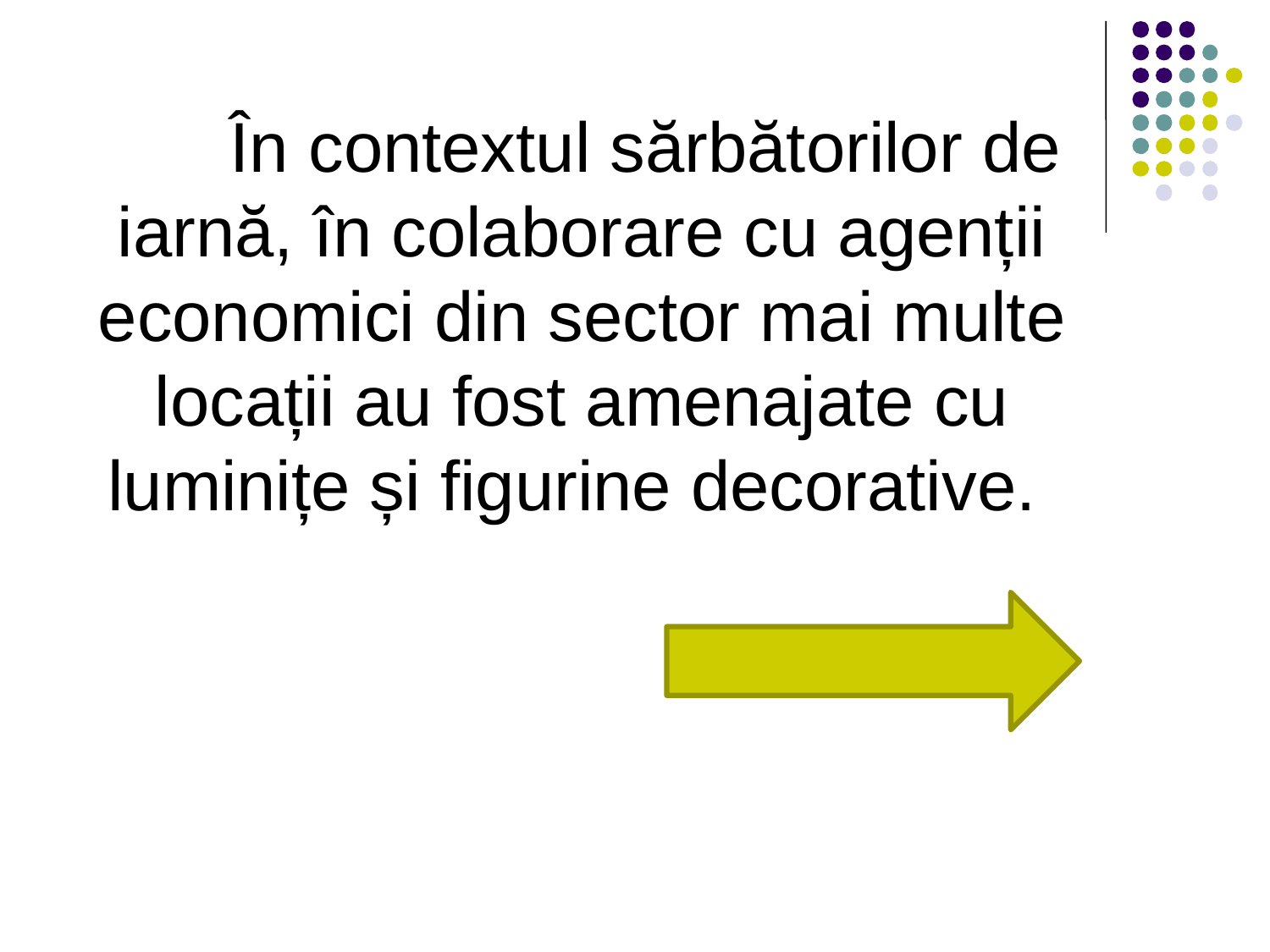

În contextul sărbătorilor de iarnă, în colaborare cu agenții economici din sector mai multe locații au fost amenajate cu luminițe și figurine decorative.